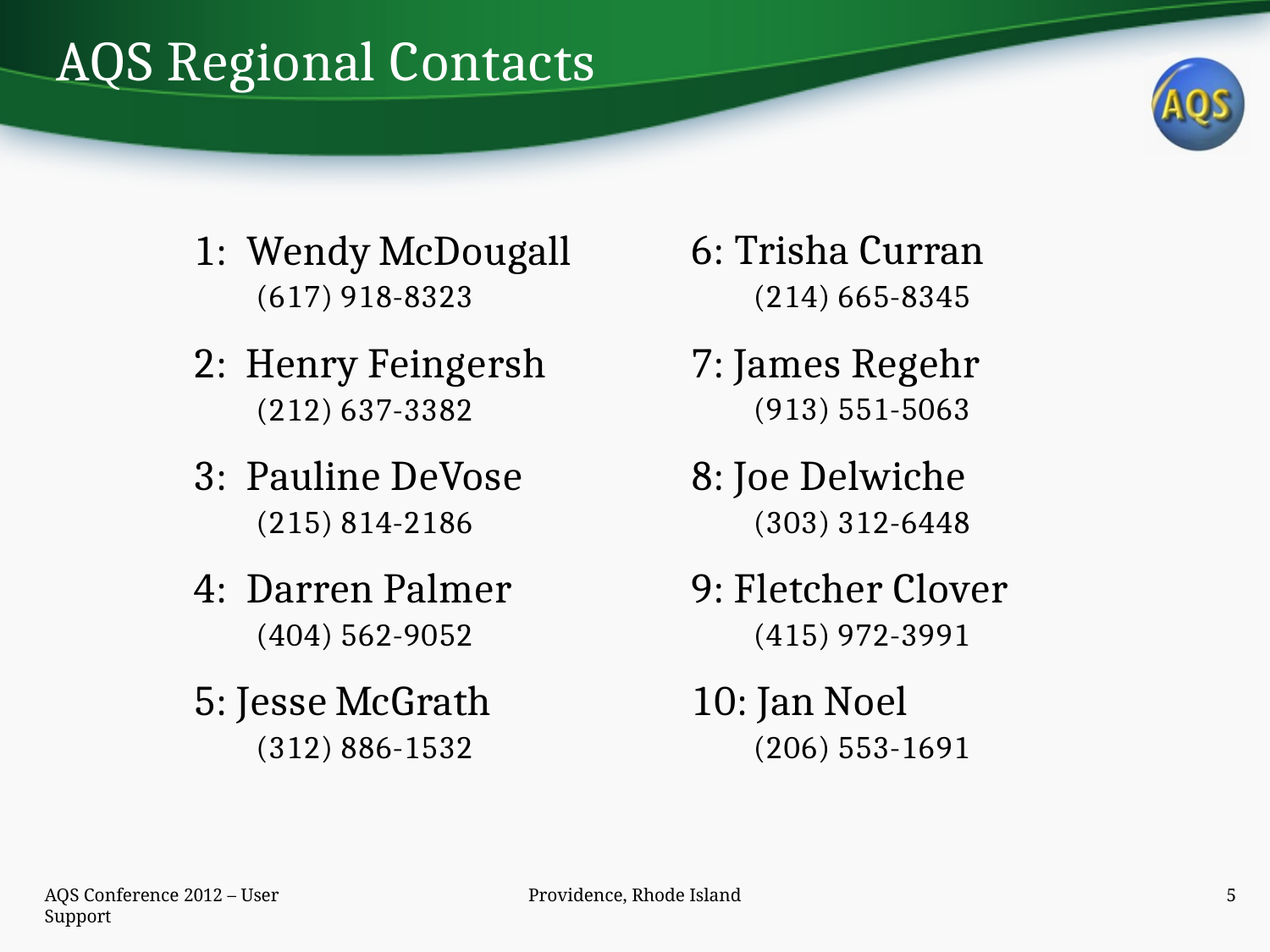

# AQS Regional Contacts
1:  Wendy McDougall
(617) 918-8323

2:  Henry Feingersh
(212) 637-3382

3:  Pauline DeVose
(215) 814-2186

4:  Darren Palmer
(404) 562-9052

5: Jesse McGrath
(312) 886-1532

6: Trisha Curran
(214) 665-8345

7: James Regehr
(913) 551-5063

8: Joe Delwiche
(303) 312-6448

9: Fletcher Clover
(415) 972-3991

10: Jan Noel
(206) 553-1691
AQS Conference 2012 – User Support
Providence, Rhode Island
5